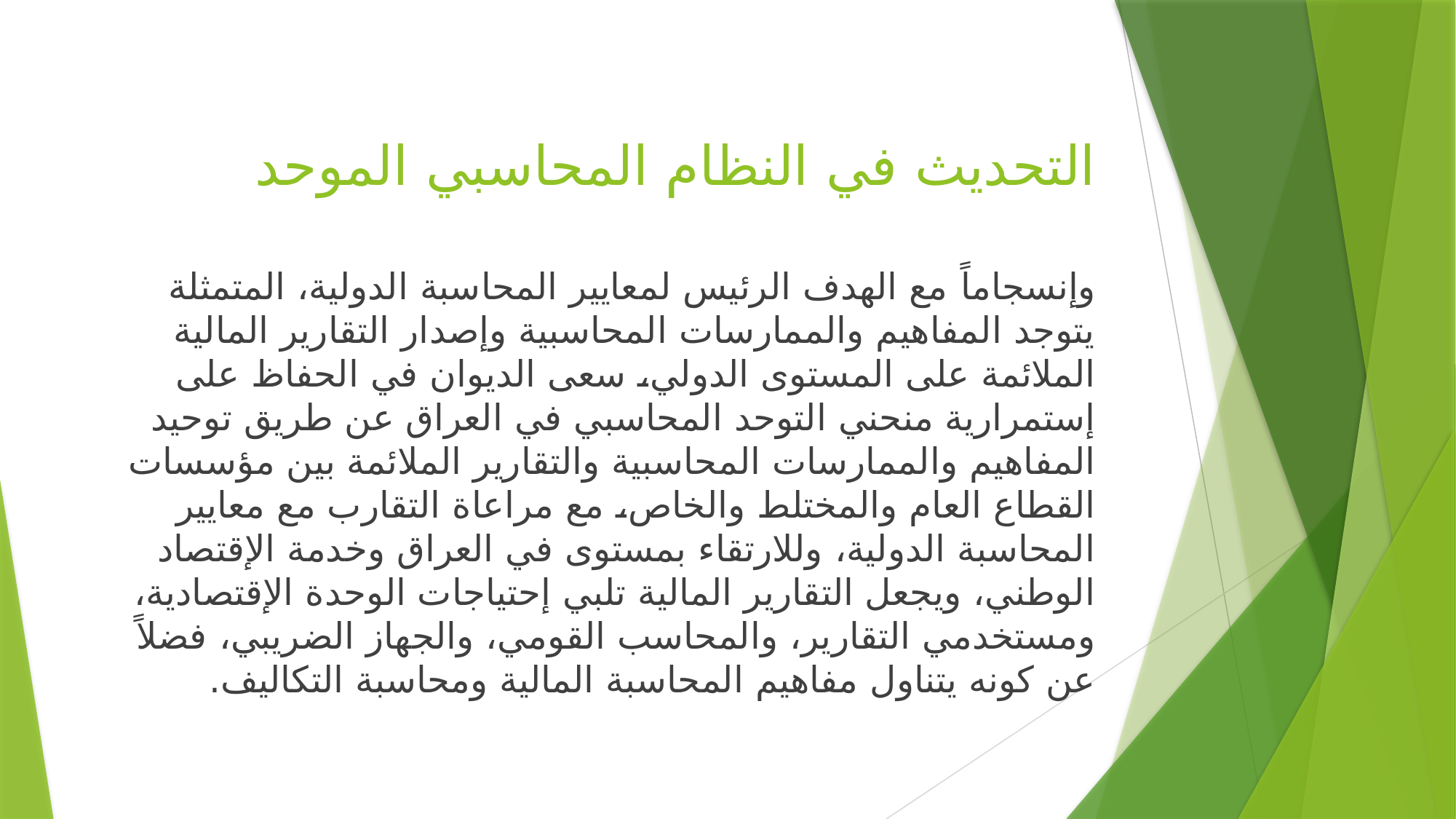

# التحديث في النظام المحاسبي الموحد
وإنسجاماً مع الهدف الرئيس لمعايير المحاسبة الدولية، المتمثلة يتوجد المفاهيم والممارسات المحاسبية وإصدار التقارير المالية الملائمة على المستوى الدولي، سعى الديوان في الحفاظ على إستمرارية منحني التوحد المحاسبي في العراق عن طريق توحيد المفاهيم والممارسات المحاسبية والتقارير الملائمة بين مؤسسات القطاع العام والمختلط والخاص، مع مراعاة التقارب مع معايير المحاسبة الدولية، وللارتقاء بمستوى في العراق وخدمة الإقتصاد الوطني، ويجعل التقارير المالية تلبي إحتياجات الوحدة الإقتصادية، ومستخدمي التقارير، والمحاسب القومي، والجهاز الضريبي، فضلاً عن كونه يتناول مفاهيم المحاسبة المالية ومحاسبة التكاليف.